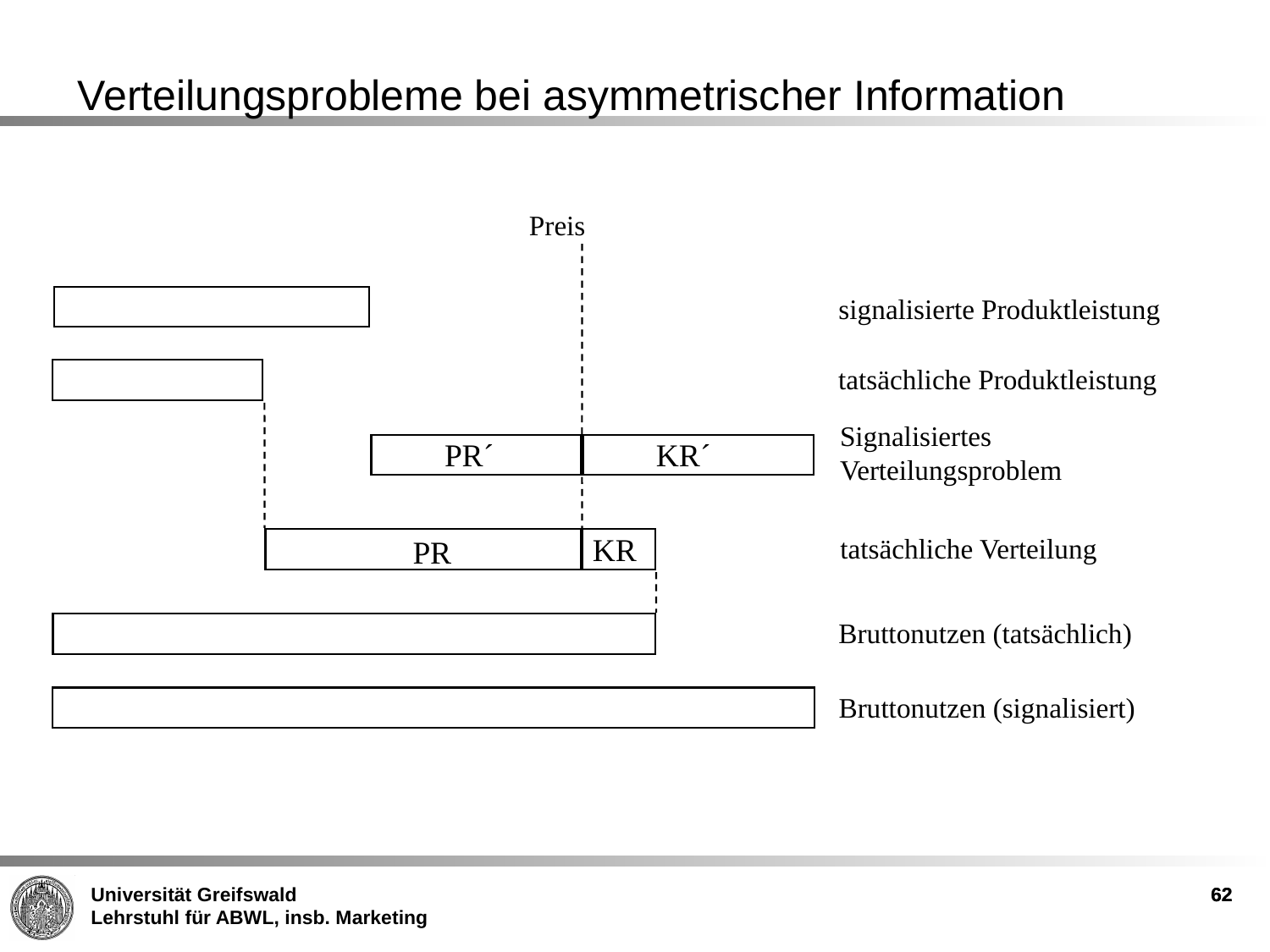

Verteilungsprobleme bei asymmetrischer Information
Preis

signalisierte Produktleistung

tatsächliche Produktleistung

Signalisiertes
Verteilungsproblem
PR´
KR´

KR
tatsächliche Verteilung
PR

Bruttonutzen (tatsächlich)

Bruttonutzen (signalisiert)

62
62